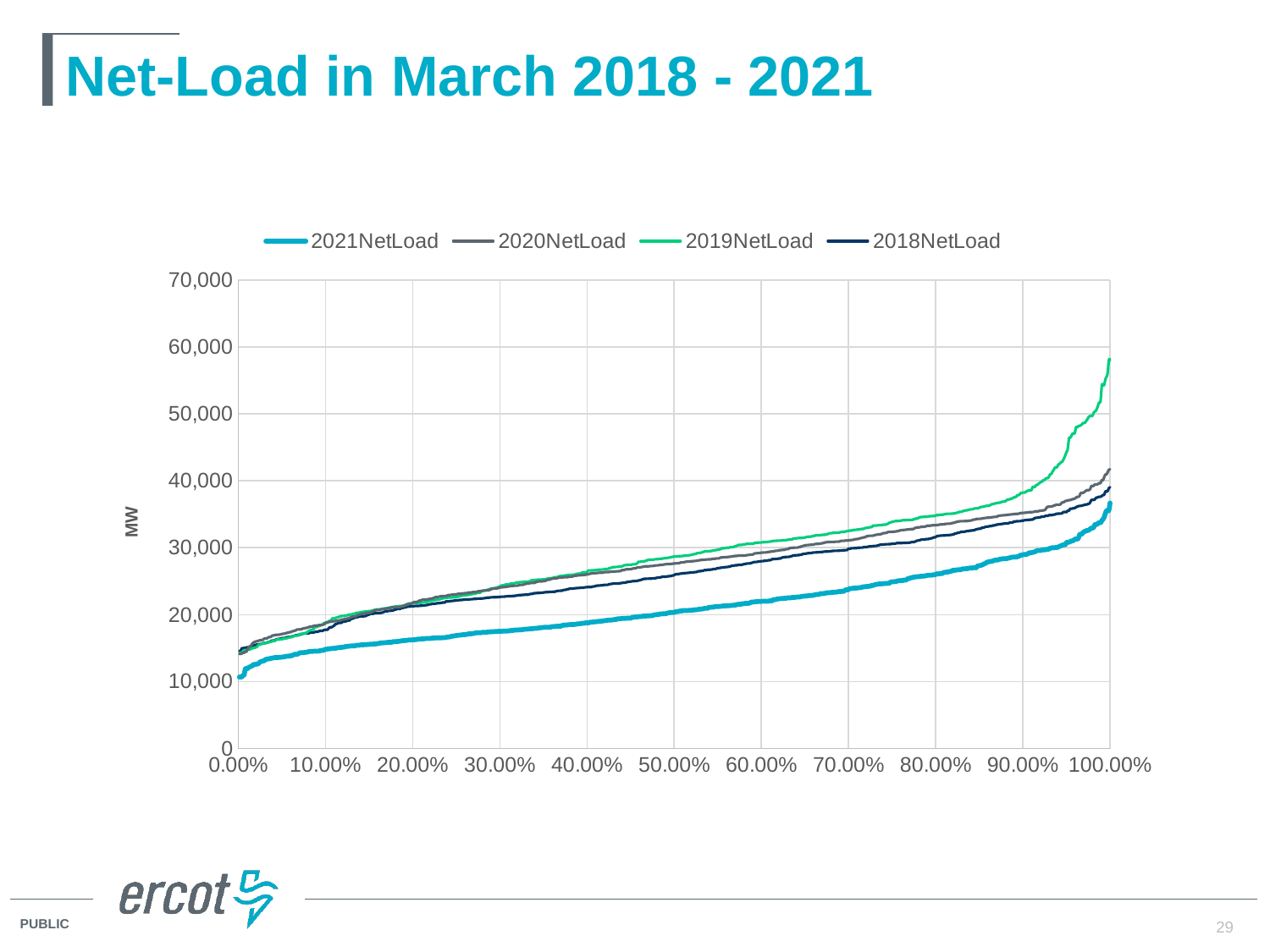

# Net-Load in March 2018 - 2021

### Chart

| Category | 2021NetLoad | 2020NetLoad | 2019NetLoad | 2018NetLoad |
|---|---|---|---|---|
29